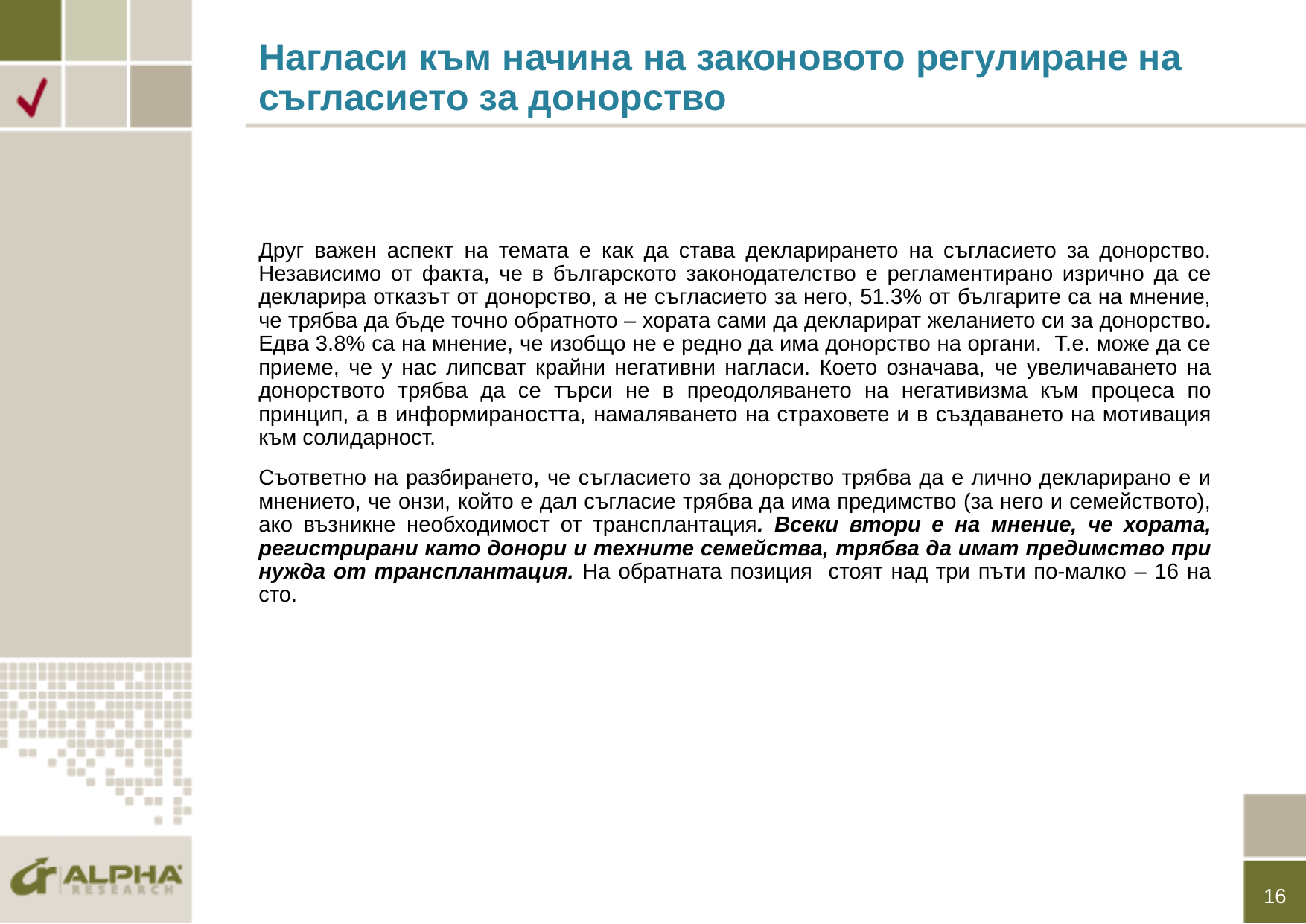

# Нагласи към начина на законовото регулиране на съгласието за донорство

Друг важен аспект на темата е как да става декларирането на съгласието за донорство. Независимо от факта, че в българското законодателство е регламентирано изрично да се декларира отказът от донорство, а не съгласието за него, 51.3% от българите са на мнение, че трябва да бъде точно обратното – хората сами да декларират желанието си за донорство. Едва 3.8% са на мнение, че изобщо не е редно да има донорство на органи.  Т.е. може да се приеме, че у нас липсват крайни негативни нагласи. Което означава, че увеличаването на донорството трябва да се търси не в преодоляването на негативизма към процеса по принцип, а в информираността, намаляването на страховете и в създаването на мотивация към солидарност.
Съответно на разбирането, че съгласието за донорство трябва да е лично декларирано е и мнението, че онзи, който e дал съгласие трябва да има предимство (за него и семейството), ако възникне необходимост от трансплантация. Всеки втори е на мнение, че хората, регистрирани като донори и техните семейства, трябва да имат предимство при нужда от трансплантация. На обратната позиция  стоят над три пъти по-малко – 16 на сто.

16